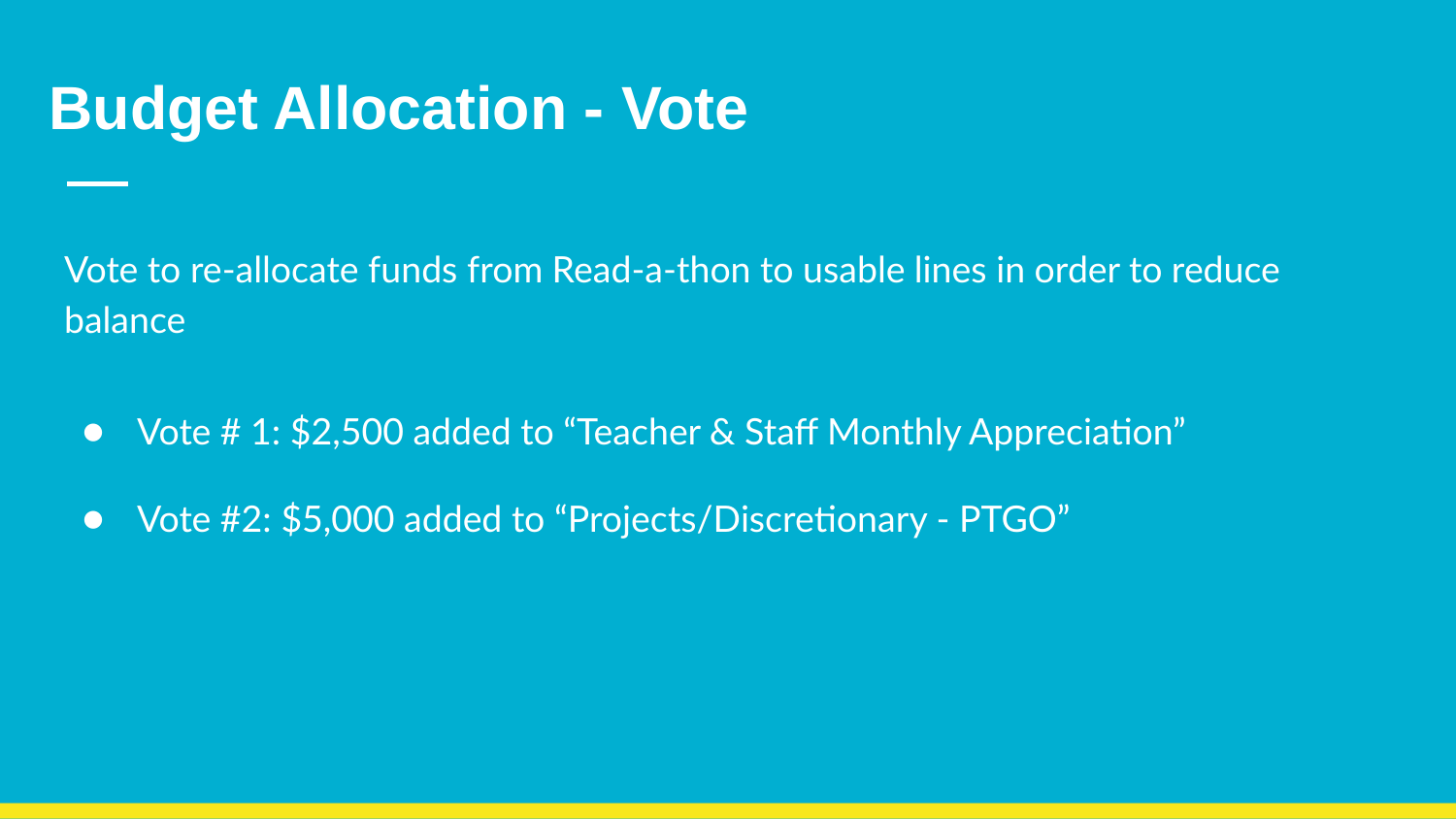

# Budget Allocation - Vote
Vote to re-allocate funds from Read-a-thon to usable lines in order to reduce balance
Vote # 1: $2,500 added to “Teacher & Staff Monthly Appreciation”
Vote #2: $5,000 added to “Projects/Discretionary - PTGO”